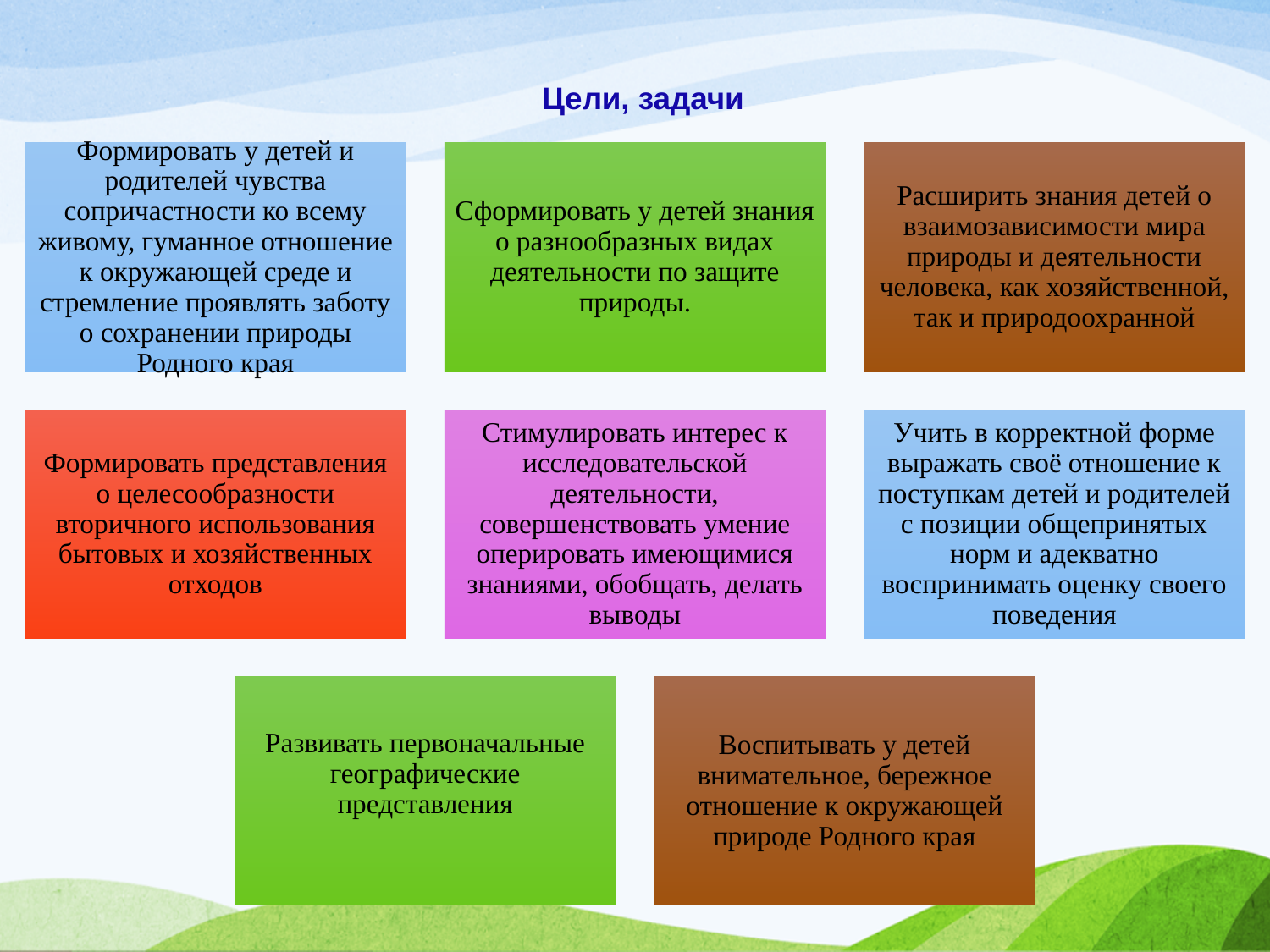

# Цели, задачи
Формировать у детей и родителей чувства сопричастности ко всему живому, гуманное отношение к окружающей среде и стремление проявлять заботу о сохранении природы Родного края
Сформировать у детей знания о разнообразных видах деятельности по защите природы.
Расширить знания детей о взаимозависимости мира природы и деятельности человека, как хозяйственной, так и природоохранной
Формировать представления о целесообразности вторичного использования бытовых и хозяйственных отходов
Стимулировать интерес к исследовательской деятельности, совершенствовать умение оперировать имеющимися знаниями, обобщать, делать выводы
Учить в корректной форме выражать своё отношение к поступкам детей и родителей с позиции общепринятых норм и адекватно воспринимать оценку своего поведения

Развивать первоначальные географические представления

Воспитывать у детей внимательное, бережное отношение к окружающей природе Родного края